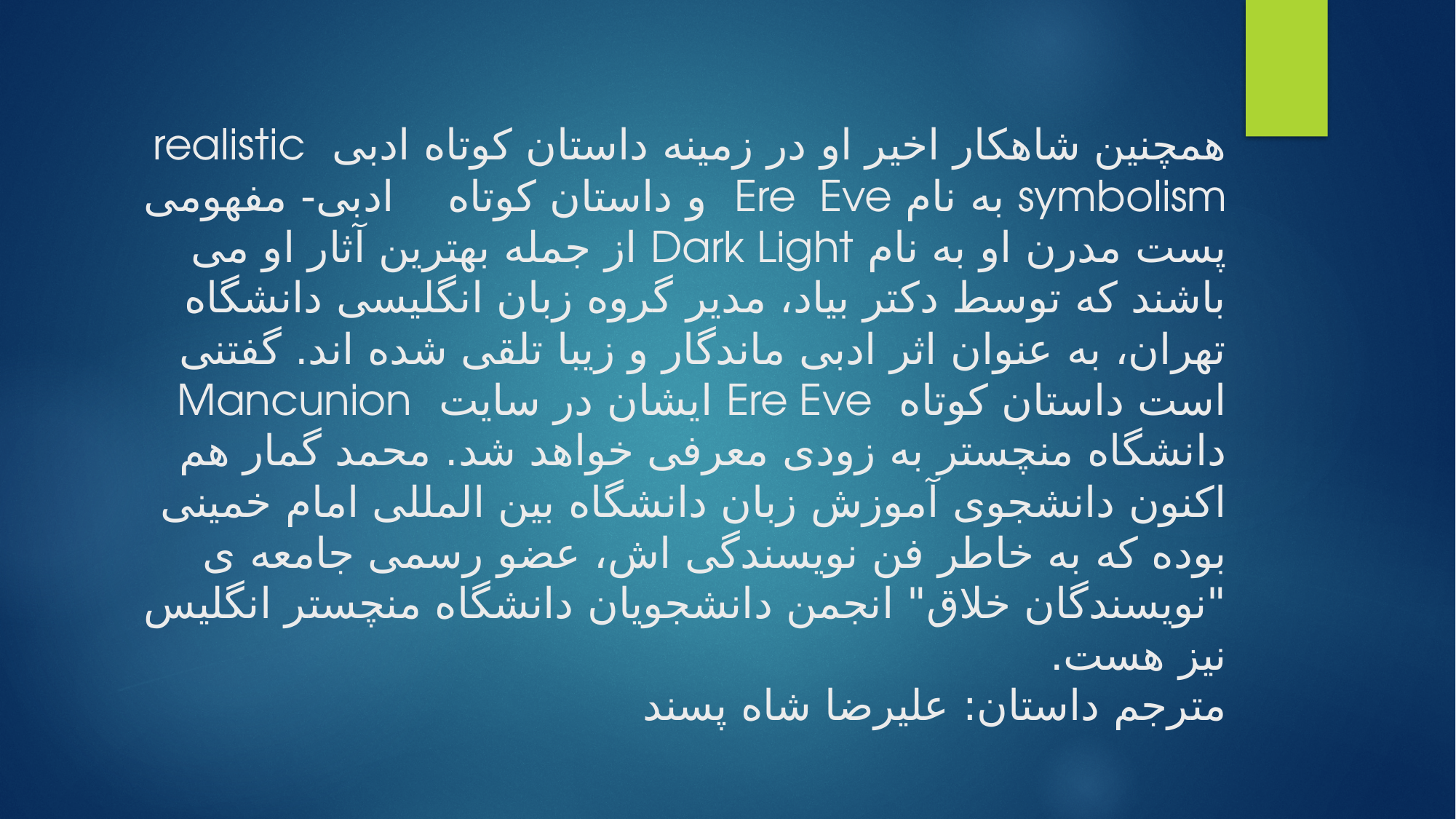

# همچنین شاهکار اخیر او در زمینه داستان کوتاه ادبی  realistic symbolism به نام Ere  Eve  و داستان کوتاه    ادبی- مفهومی پست مدرن او به نام Dark Light از جمله بهترین آثار او می باشند که توسط دکتر بیاد، مدیر گروه زبان انگلیسی دانشگاه تهران، به عنوان اثر ادبی ماندگار و زیبا تلقی شده اند. گفتنی است داستان کوتاه  Ere Eve ایشان در سایت  Mancunion دانشگاه منچستر به زودی معرفی خواهد شد. محمد گمار هم اکنون دانشجوی آموزش زبان دانشگاه بین المللی امام خمینی بوده که به خاطر فن نویسندگی اش، عضو رسمی جامعه ی "نویسندگان خلاق" انجمن دانشجویان دانشگاه منچستر انگلیس نیز هست. مترجم داستان: علیرضا شاه پسند